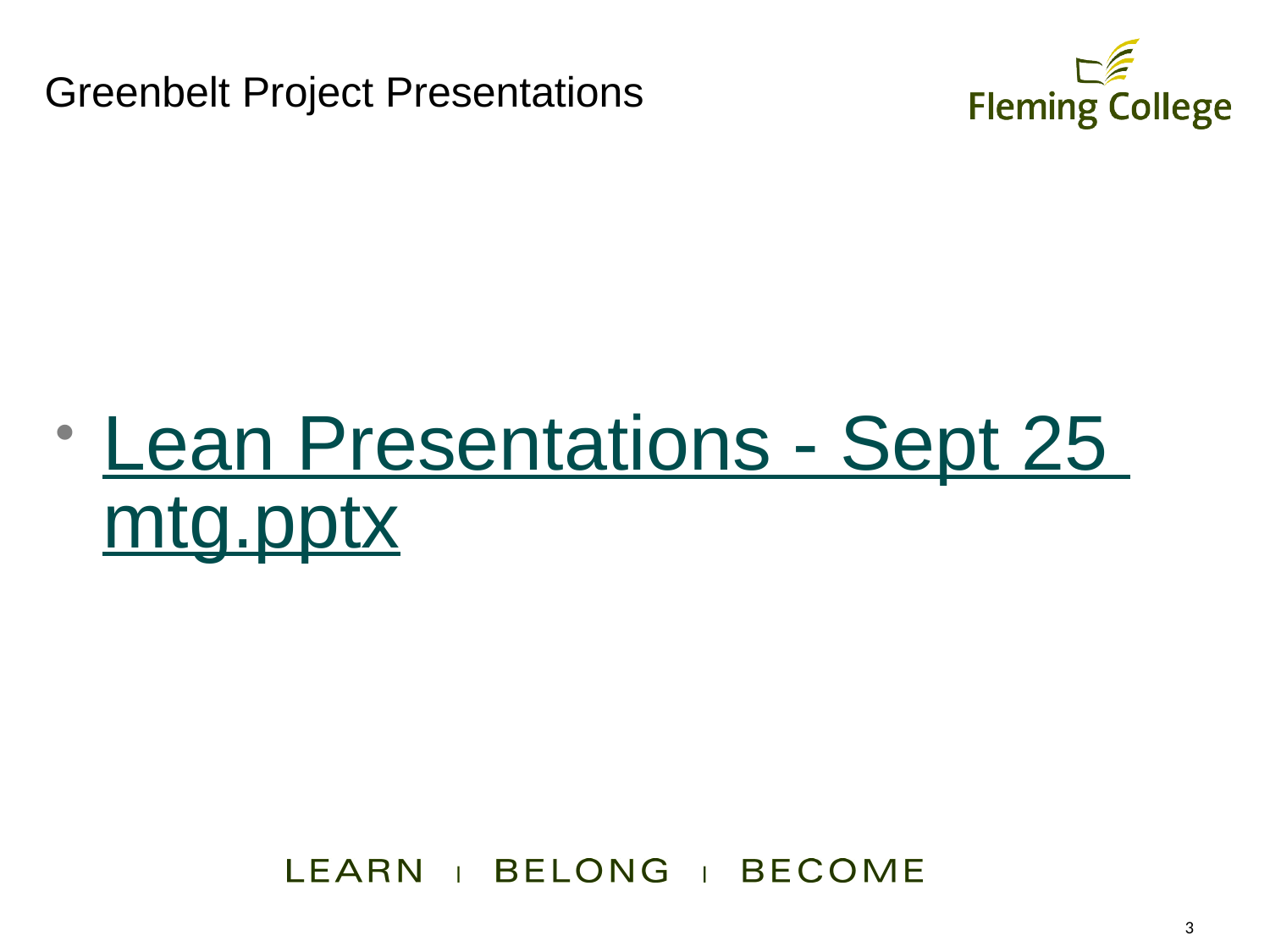

# Greenbelt Project Presentations

Lean Presentations - Sept 25 mtg.pptx
3